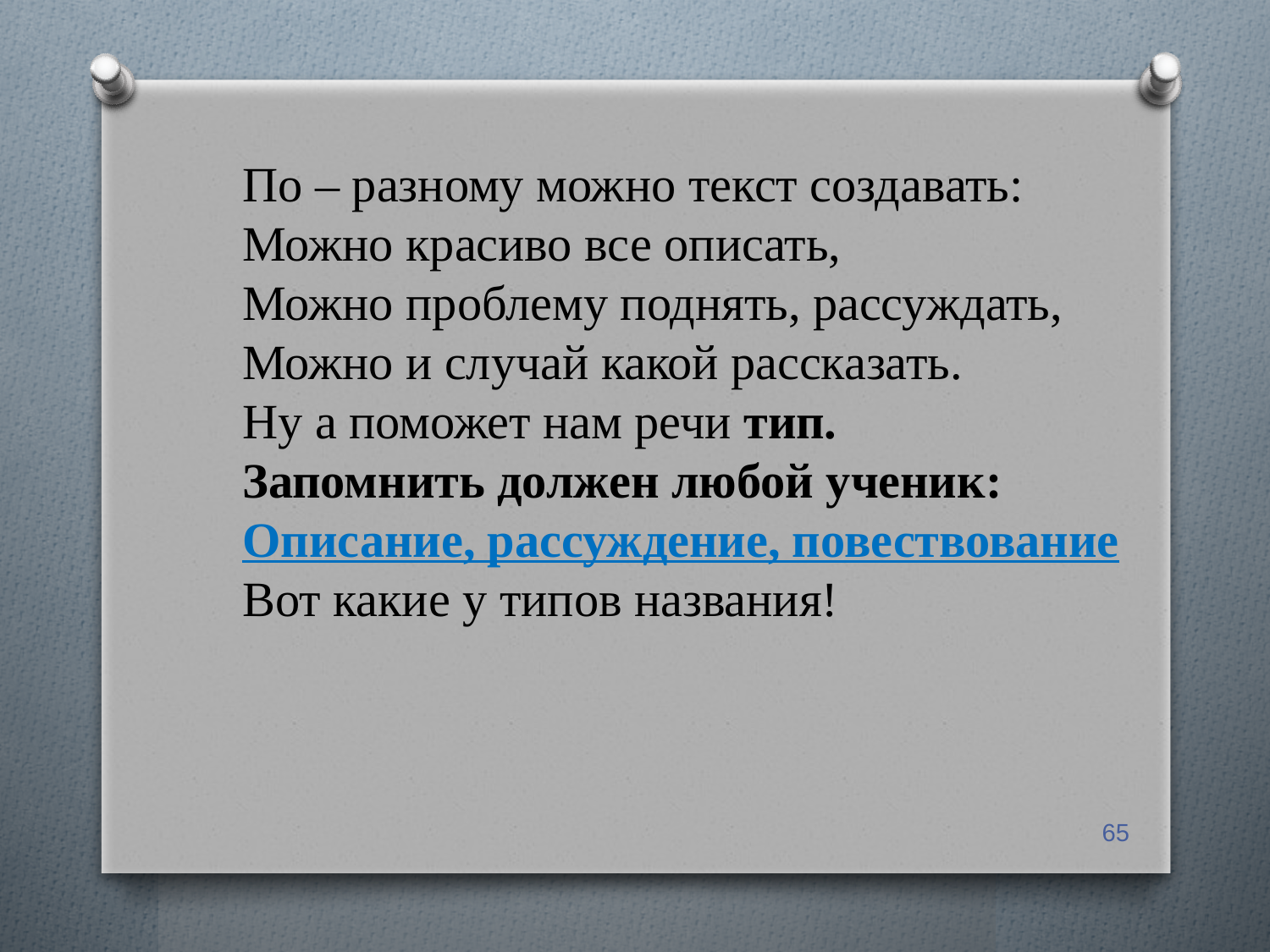

По – разному можно текст создавать:
Можно красиво все описать,
Можно проблему поднять, рассуждать,
Можно и случай какой рассказать.
Ну а поможет нам речи тип.
Запомнить должен любой ученик:
Описание, рассуждение, повествование
Вот какие у типов названия!
65